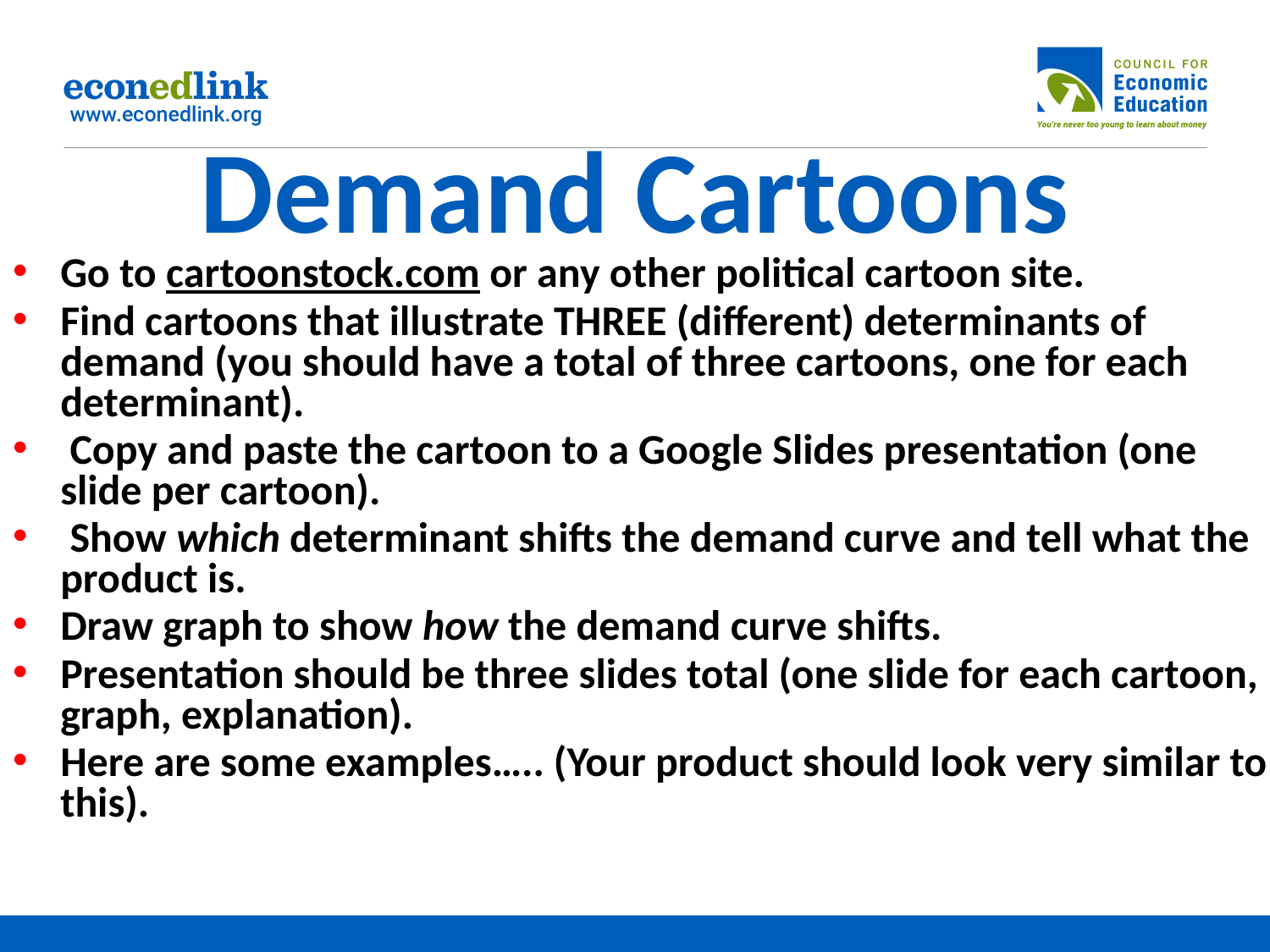

# Demand Cartoons
Go to cartoonstock.com or any other political cartoon site.
Find cartoons that illustrate THREE (different) determinants of demand (you should have a total of three cartoons, one for each determinant).
 Copy and paste the cartoon to a Google Slides presentation (one slide per cartoon).
 Show which determinant shifts the demand curve and tell what the product is.
Draw graph to show how the demand curve shifts.
Presentation should be three slides total (one slide for each cartoon, graph, explanation).
Here are some examples….. (Your product should look very similar to this).